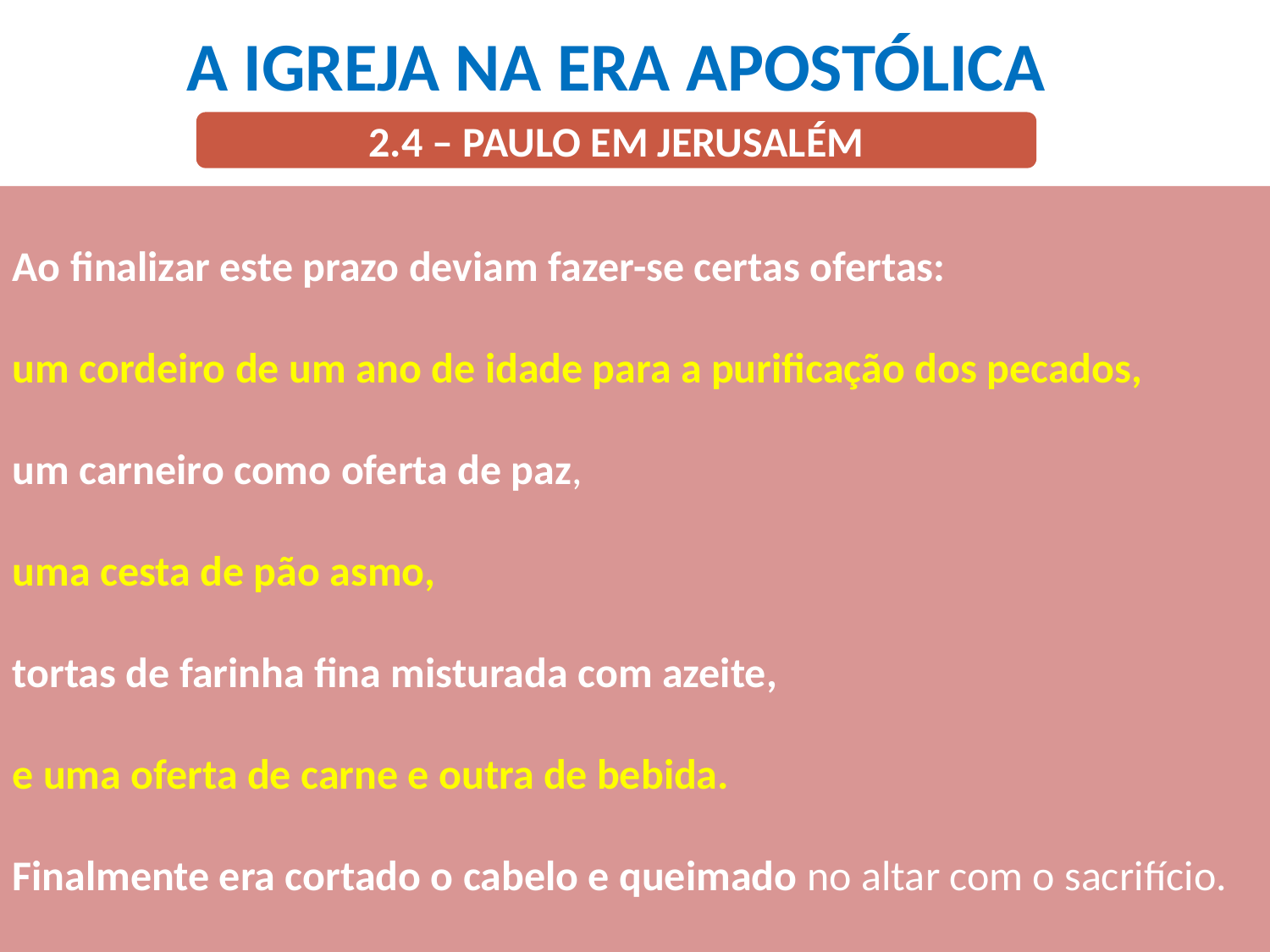

A IGREJA NA ERA APOSTÓLICA
2.4 – PAULO EM JERUSALÉM
Ao finalizar este prazo deviam fazer-se certas ofertas:

um cordeiro de um ano de idade para a purificação dos pecados,

um carneiro como oferta de paz,

uma cesta de pão asmo,

tortas de farinha fina misturada com azeite,

e uma oferta de carne e outra de bebida.

Finalmente era cortado o cabelo e queimado no altar com o sacrifício.